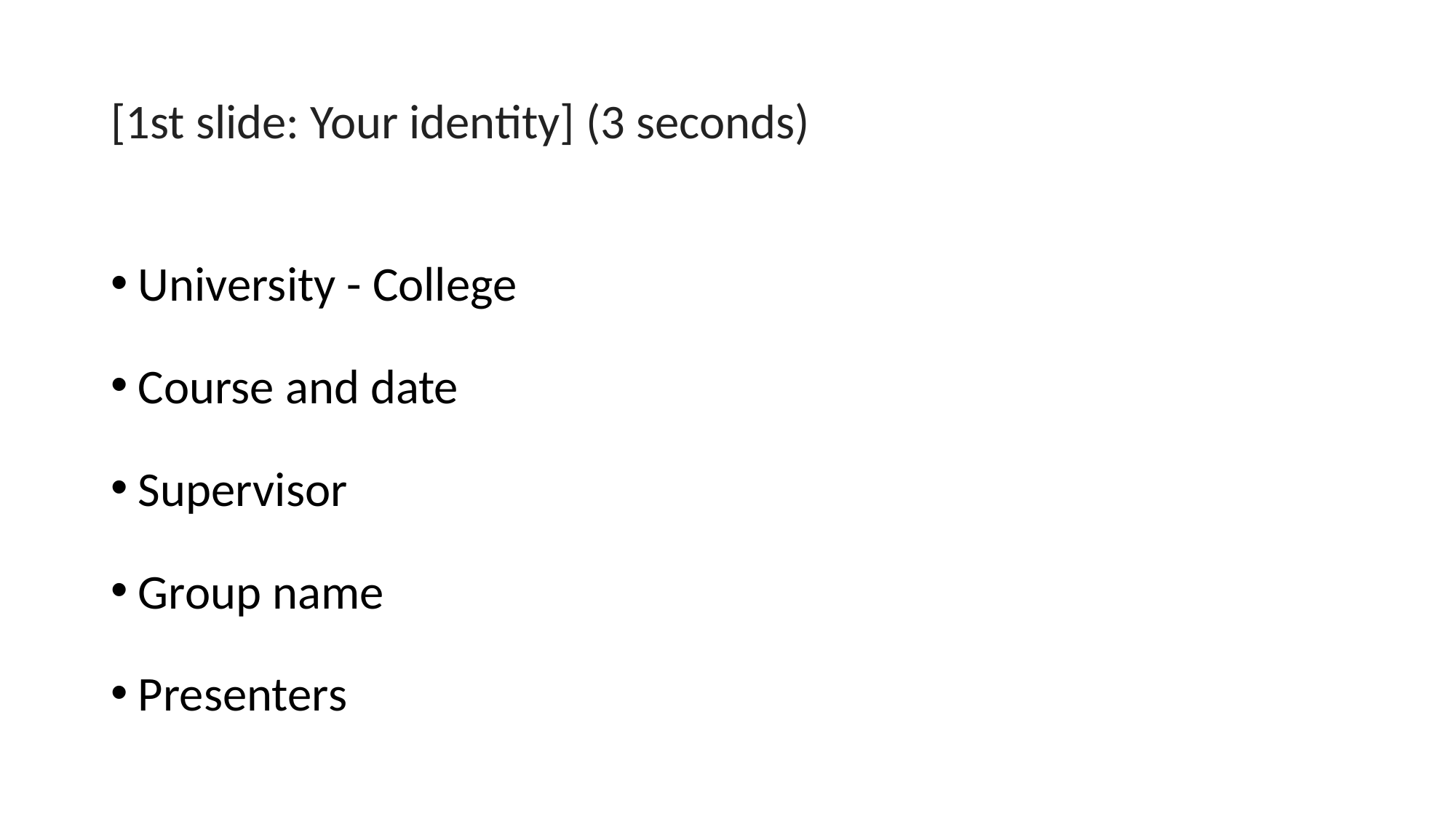

# [1st slide: Your identity] (3 seconds)
University - College
Course and date
Supervisor
Group name
Presenters